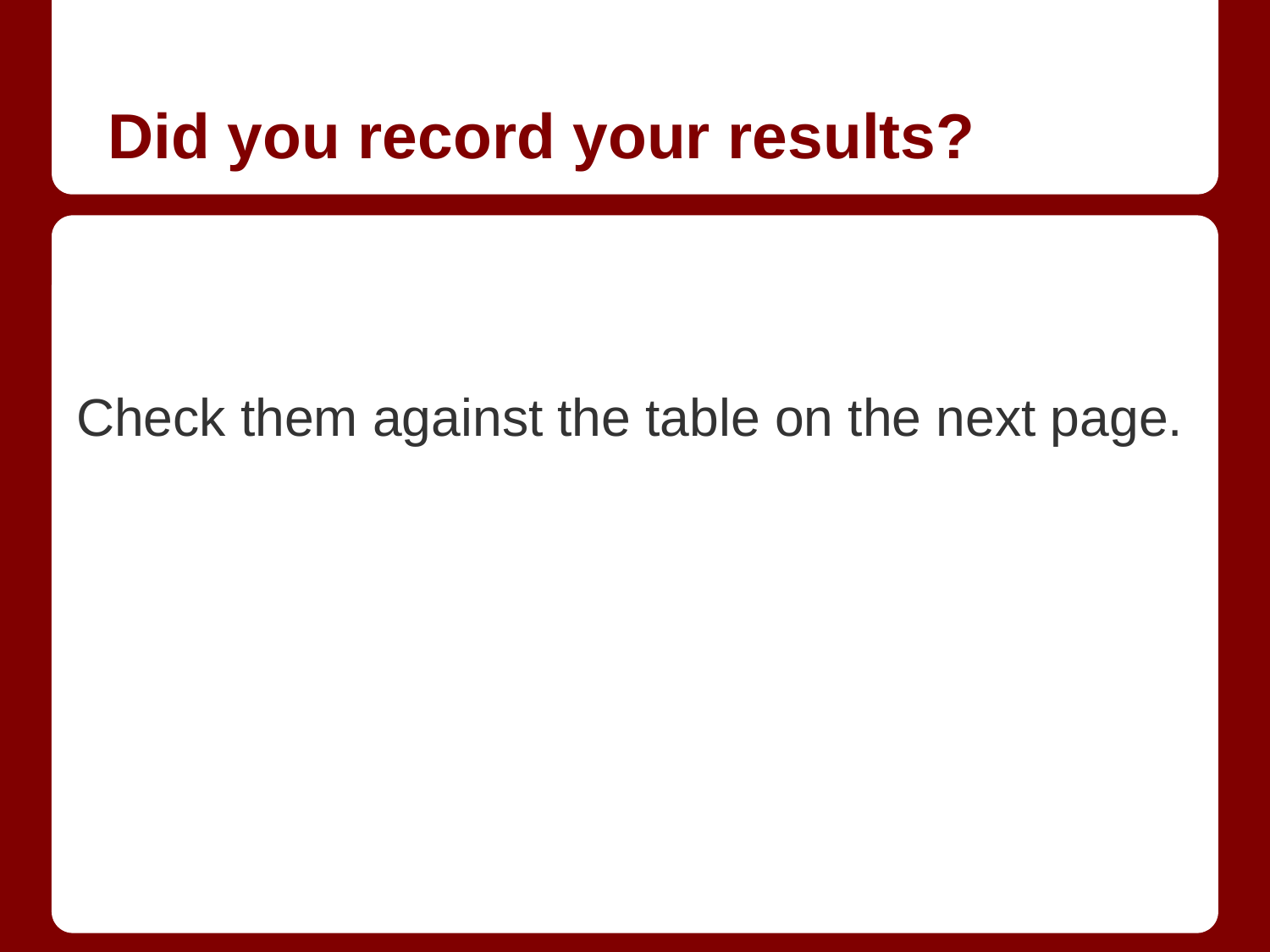

# Did you record your results?

Check them against the table on the next page.